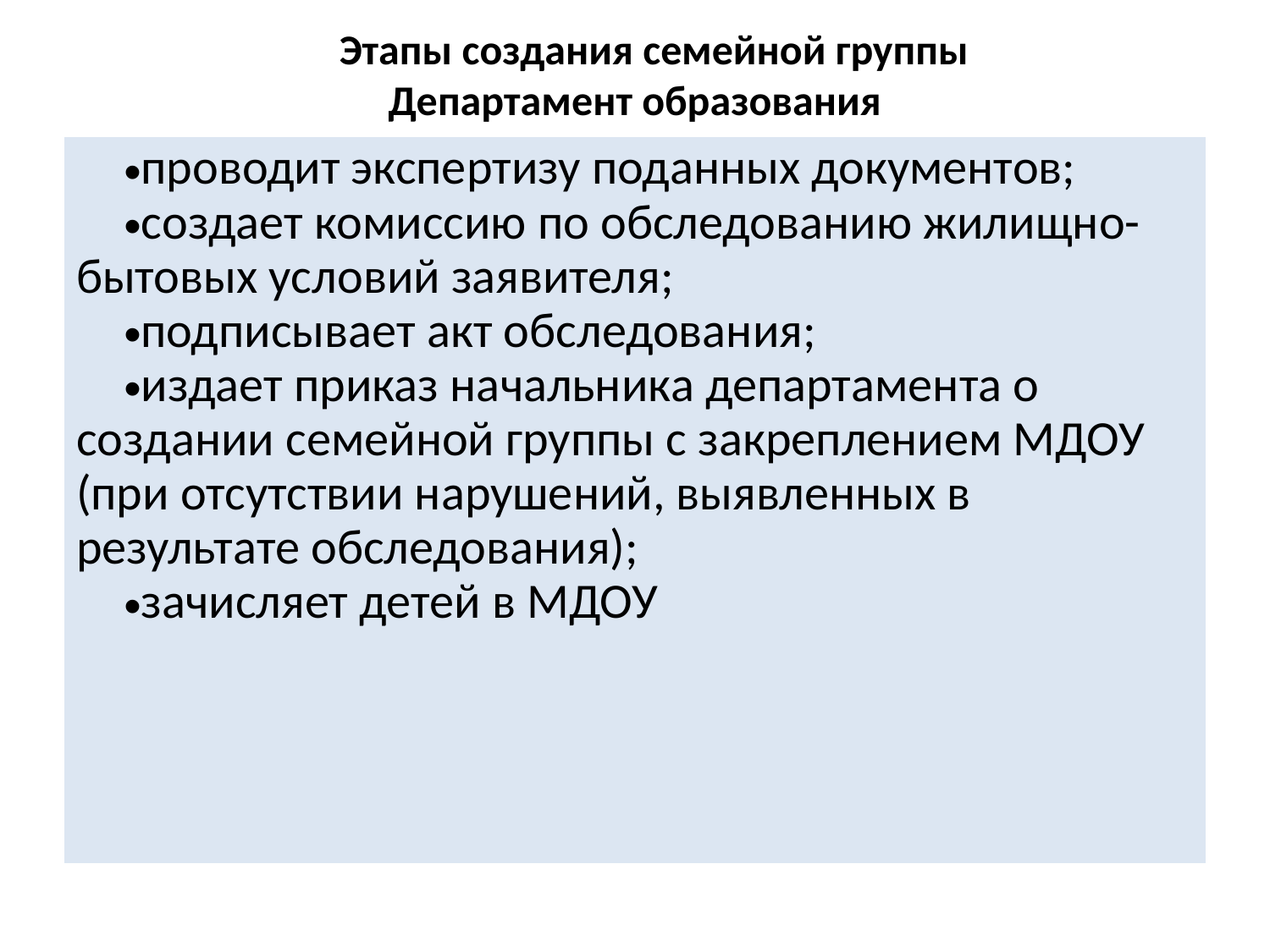

# Этапы создания семейной группы Департамент образования
| проводит экспертизу поданных документов; создает комиссию по обследованию жилищно-бытовых условий заявителя; подписывает акт обследования; издает приказ начальника департамента о создании семейной группы с закреплением МДОУ (при отсутствии нарушений, выявленных в результате обследования); зачисляет детей в МДОУ |
| --- |